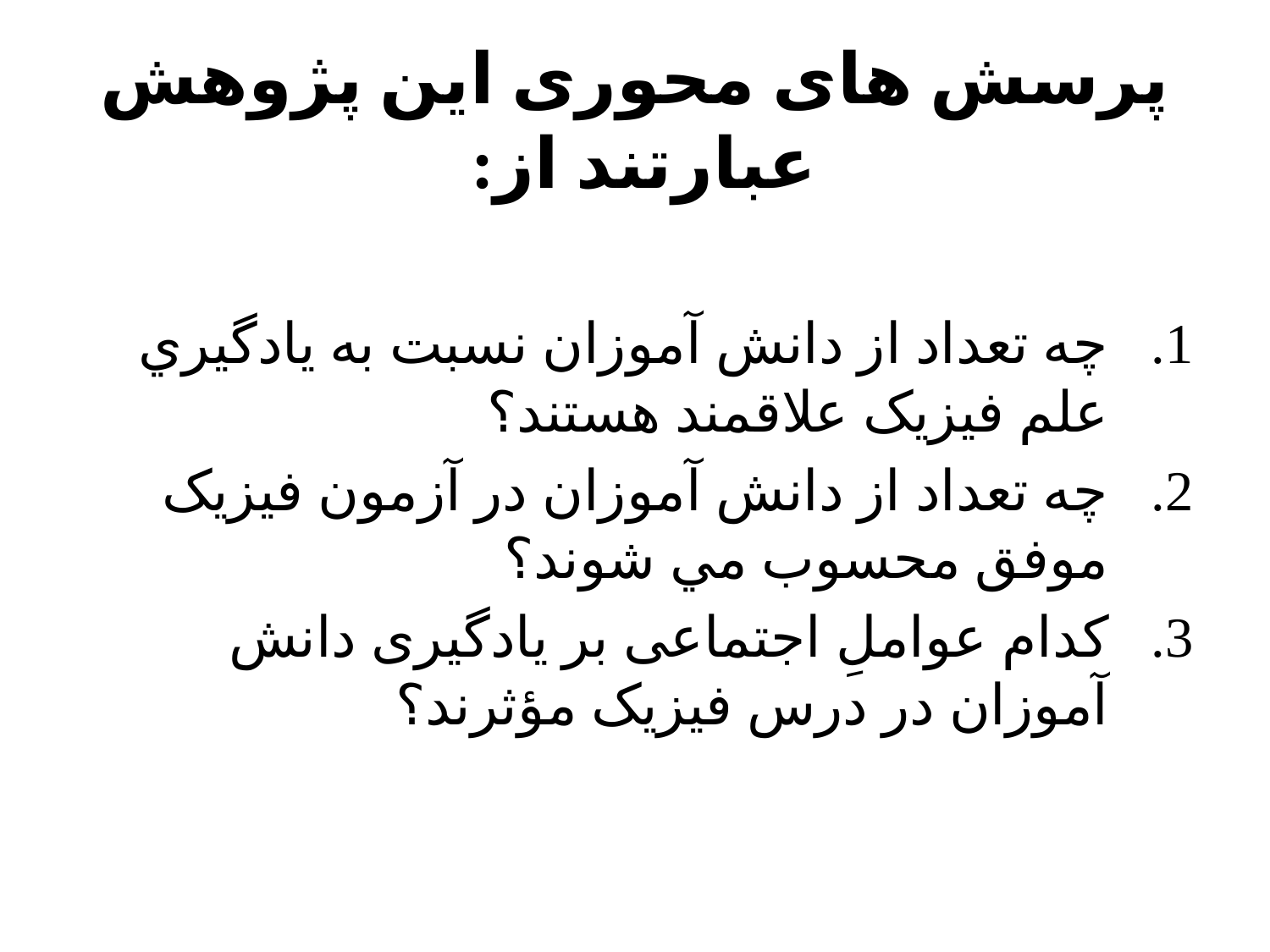

# پرسش های محوری اين پژوهش عبارتند از:

چه تعداد از دانش آموزان نسبت به يادگيري علم فيزيک علاقمند هستند؟
چه تعداد از دانش آموزان در آزمون فيزيک موفق محسوب مي شوند؟
کدام عواملِ اجتماعی بر يادگيری دانش آموزان در درس فيزيک مؤثرند؟